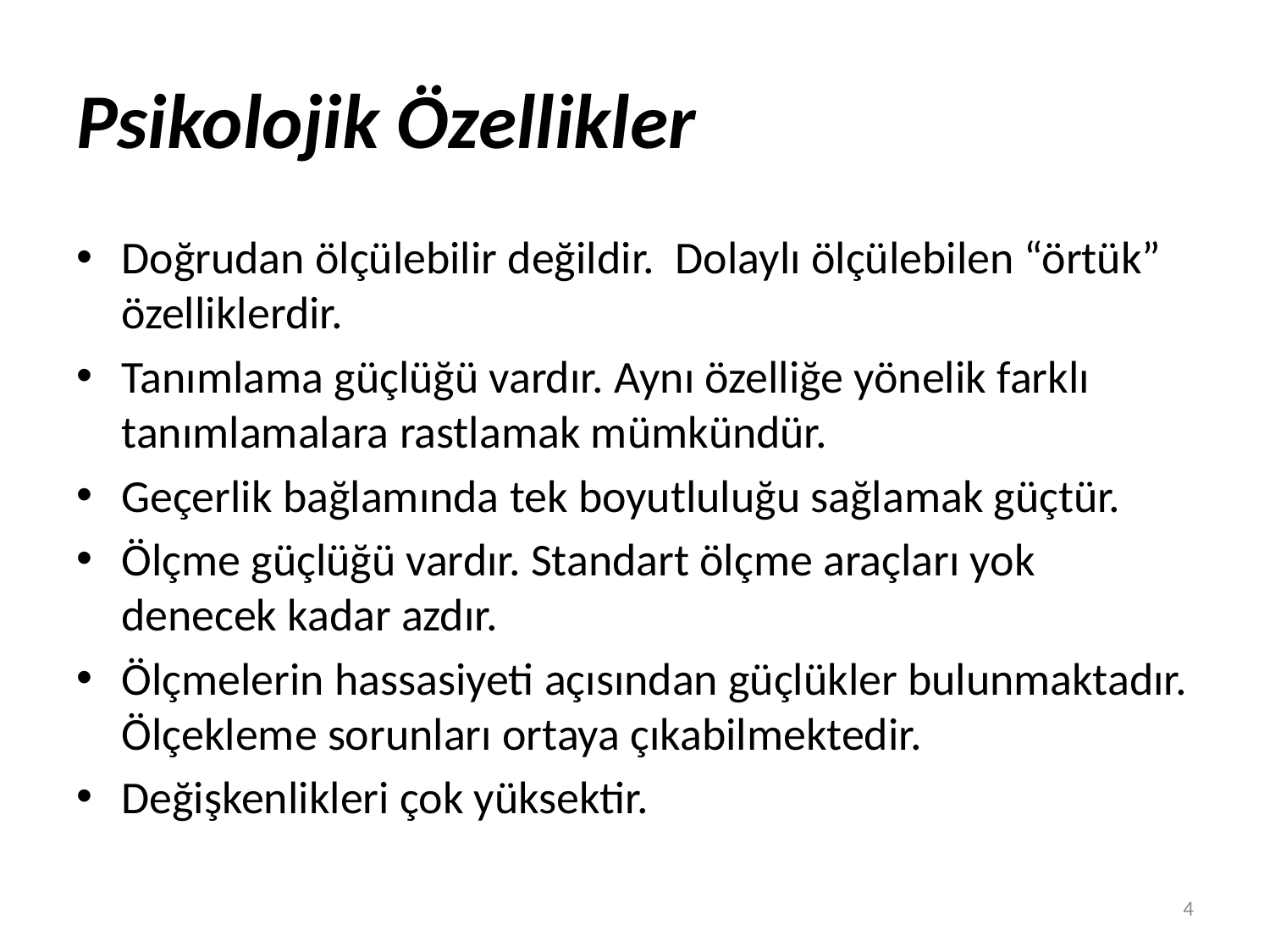

# Psikolojik Özellikler
Doğrudan ölçülebilir değildir.  Dolaylı ölçülebilen “örtük” özelliklerdir.
Tanımlama güçlüğü vardır. Aynı özelliğe yönelik farklı tanımlamalara rastlamak mümkündür.
Geçerlik bağlamında tek boyutluluğu sağlamak güçtür.
Ölçme güçlüğü vardır. Standart ölçme araçları yok denecek kadar azdır.
Ölçmelerin hassasiyeti açısından güçlükler bulunmaktadır. Ölçekleme sorunları ortaya çıkabilmektedir.
Değişkenlikleri çok yüksektir.

4